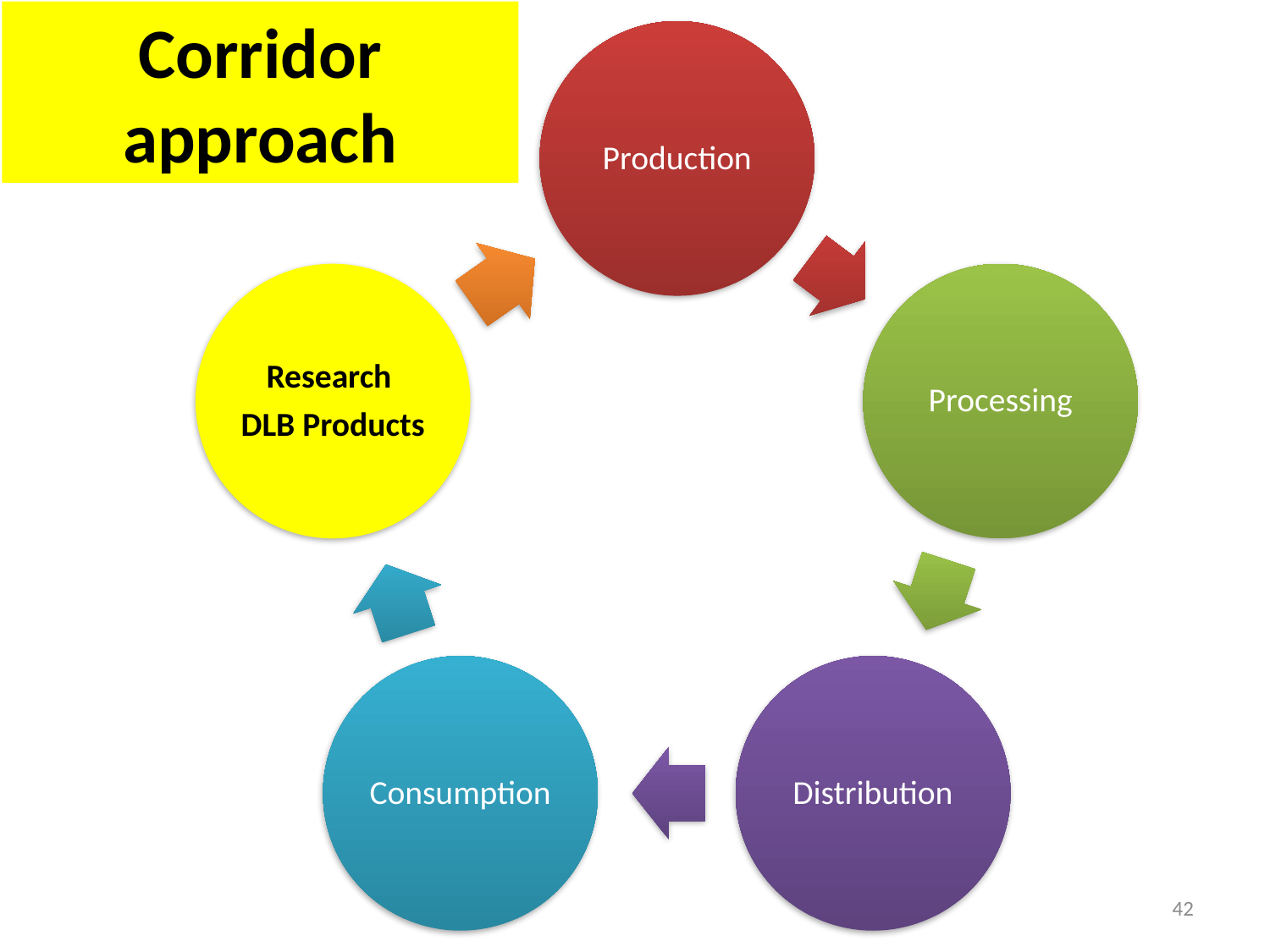

Corridor approach
Production

Processing

Distribution

Consumption

Research
DLB Products

42